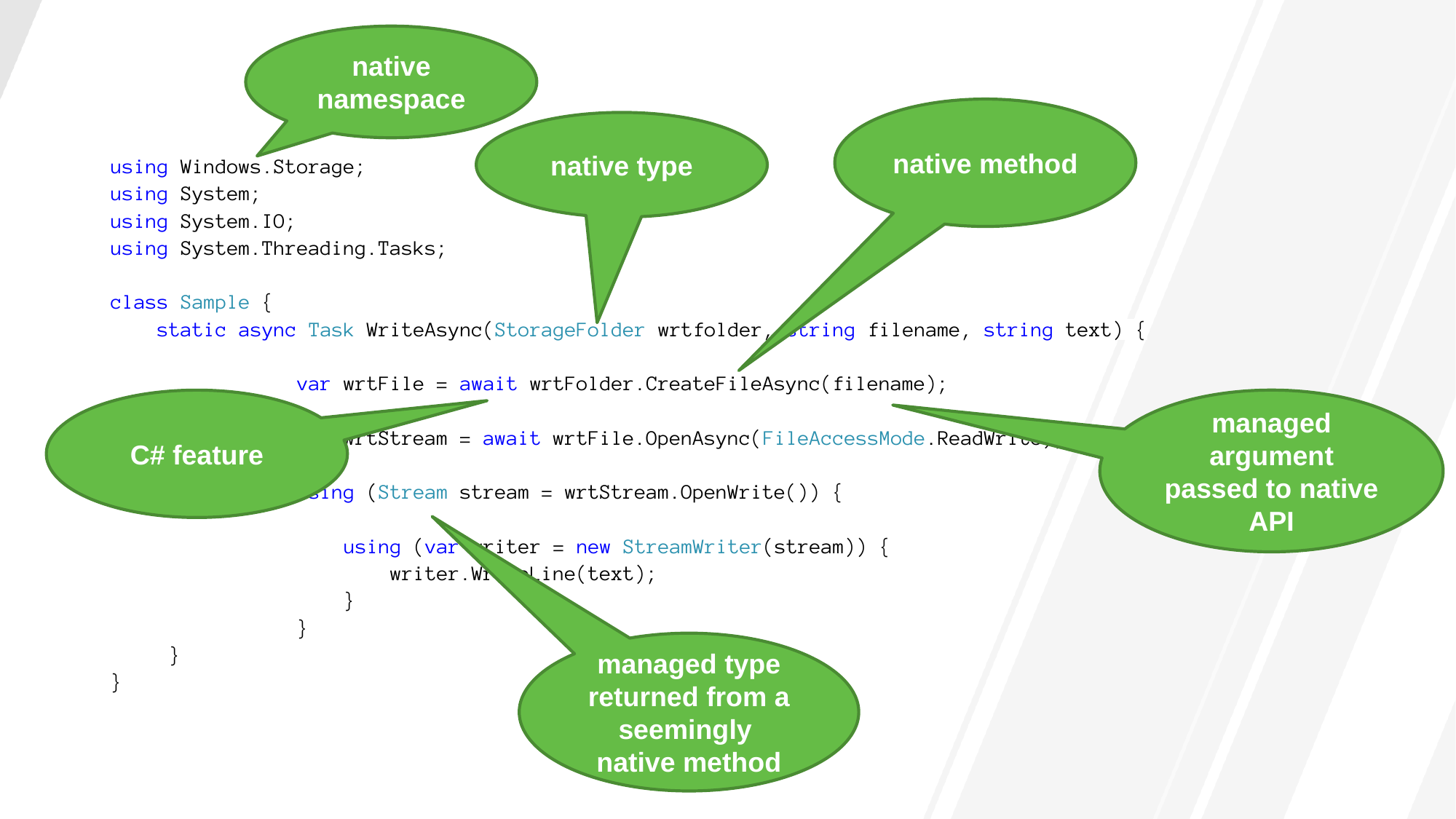

native namespace
native method
native type
using Windows.Storage;
using System;
using System.IO;
using System.Threading.Tasks;

class Sample {
    static async Task WriteAsync(StorageFolder wrtfolder, string filename, string text) {

                var wrtFile = await wrtFolder.CreateFileAsync(filename);

                var wrtStream = await wrtFile.OpenAsync(FileAccessMode.ReadWrite);

                using (Stream stream = wrtStream.OpenWrite()) {

                    using (var writer = new StreamWriter(stream)) {
                        writer.WriteLine(text);
                    }
                }
     }
}
C# feature
managed argument passed to native API
managed type returned from a seemingly  native method